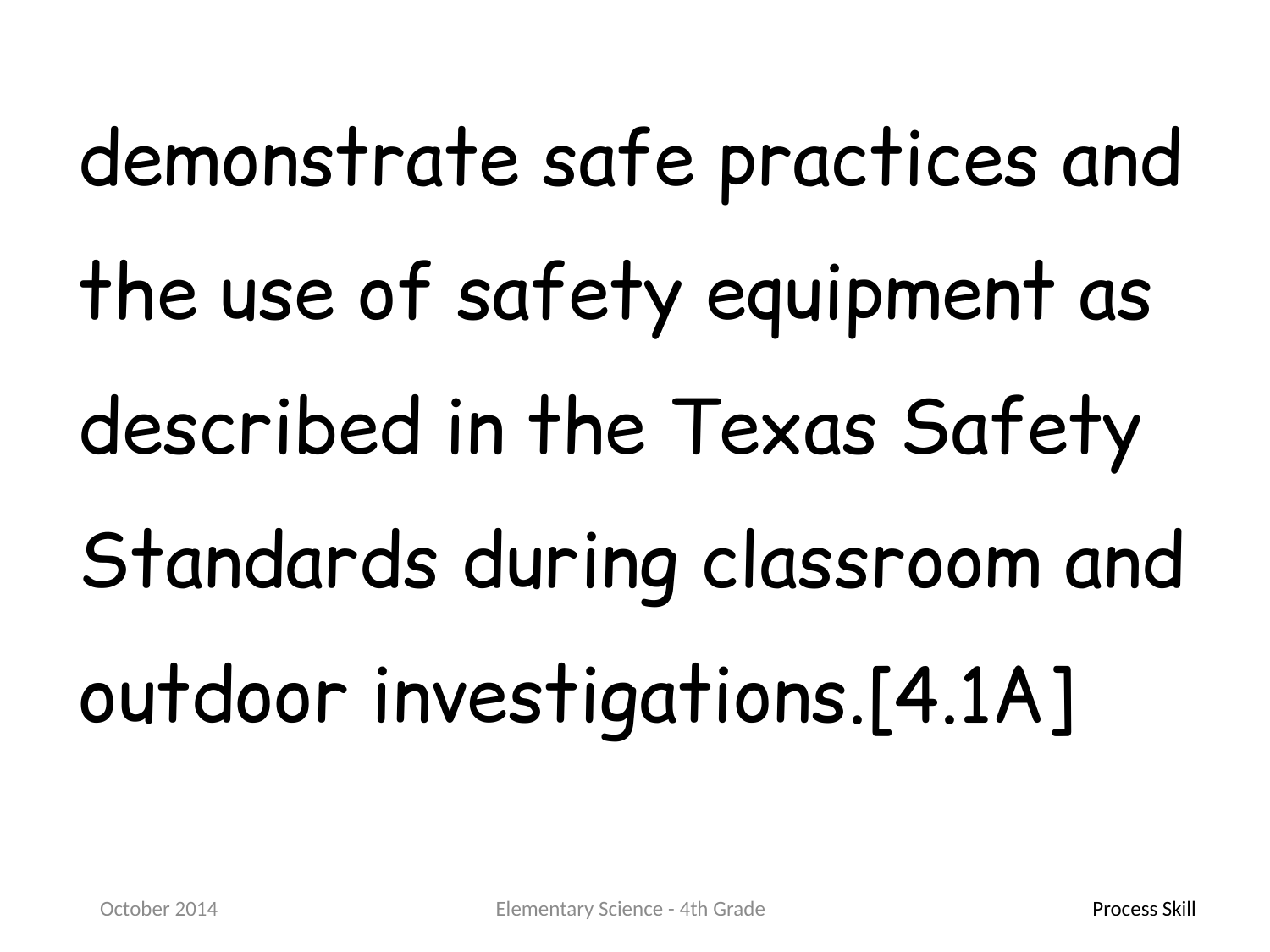

demonstrate safe practices and the use of safety equipment as described in the Texas Safety Standards during classroom and outdoor investigations.[4.1A]
October 2014
Elementary Science - 4th Grade